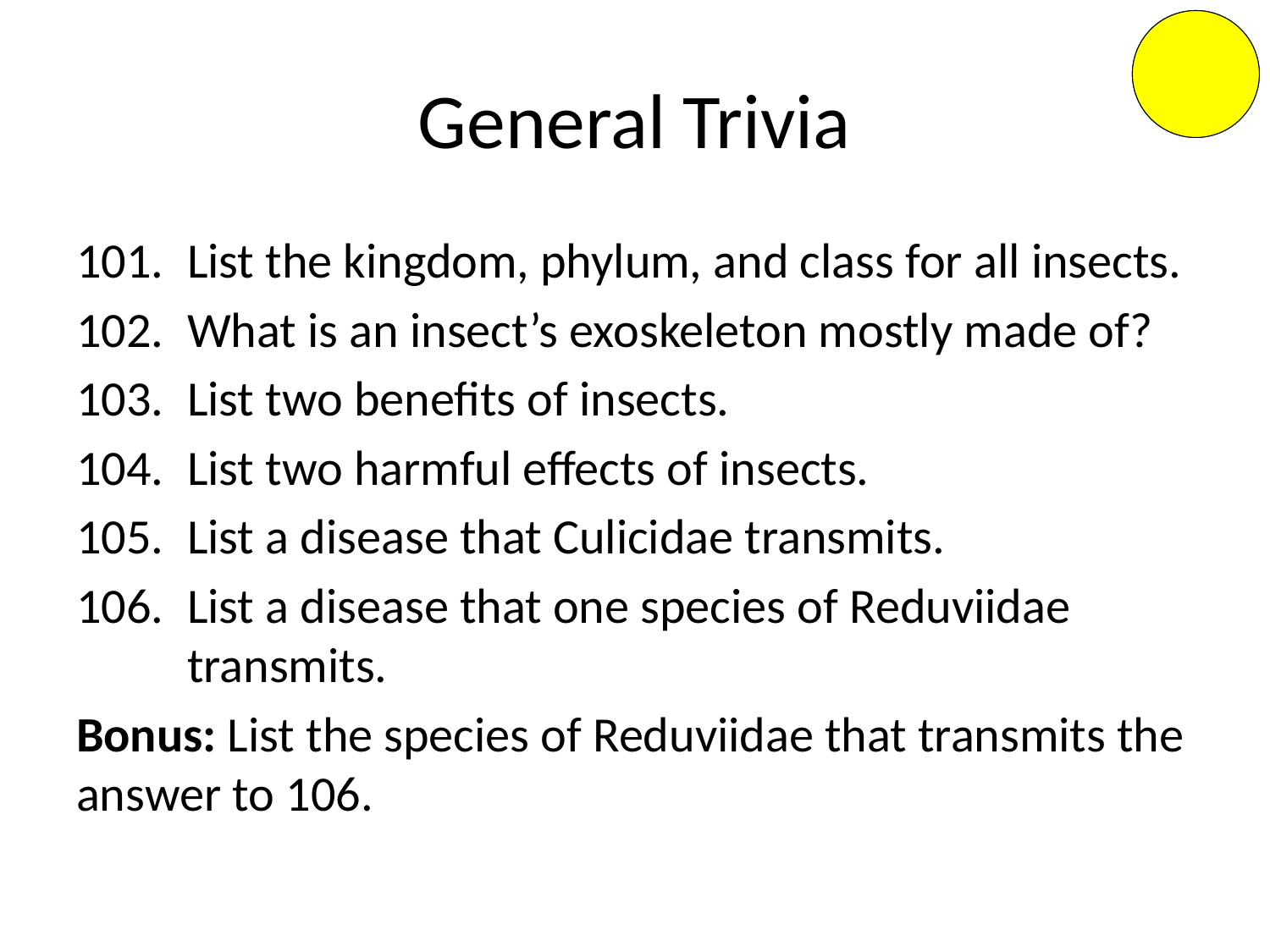

# General Trivia
5
4
3
2
1
List the kingdom, phylum, and class for all insects.
What is an insect’s exoskeleton mostly made of?
List two benefits of insects.
List two harmful effects of insects.
List a disease that Culicidae transmits.
List a disease that one species of Reduviidae transmits.
Bonus: List the species of Reduviidae that transmits the answer to 106.